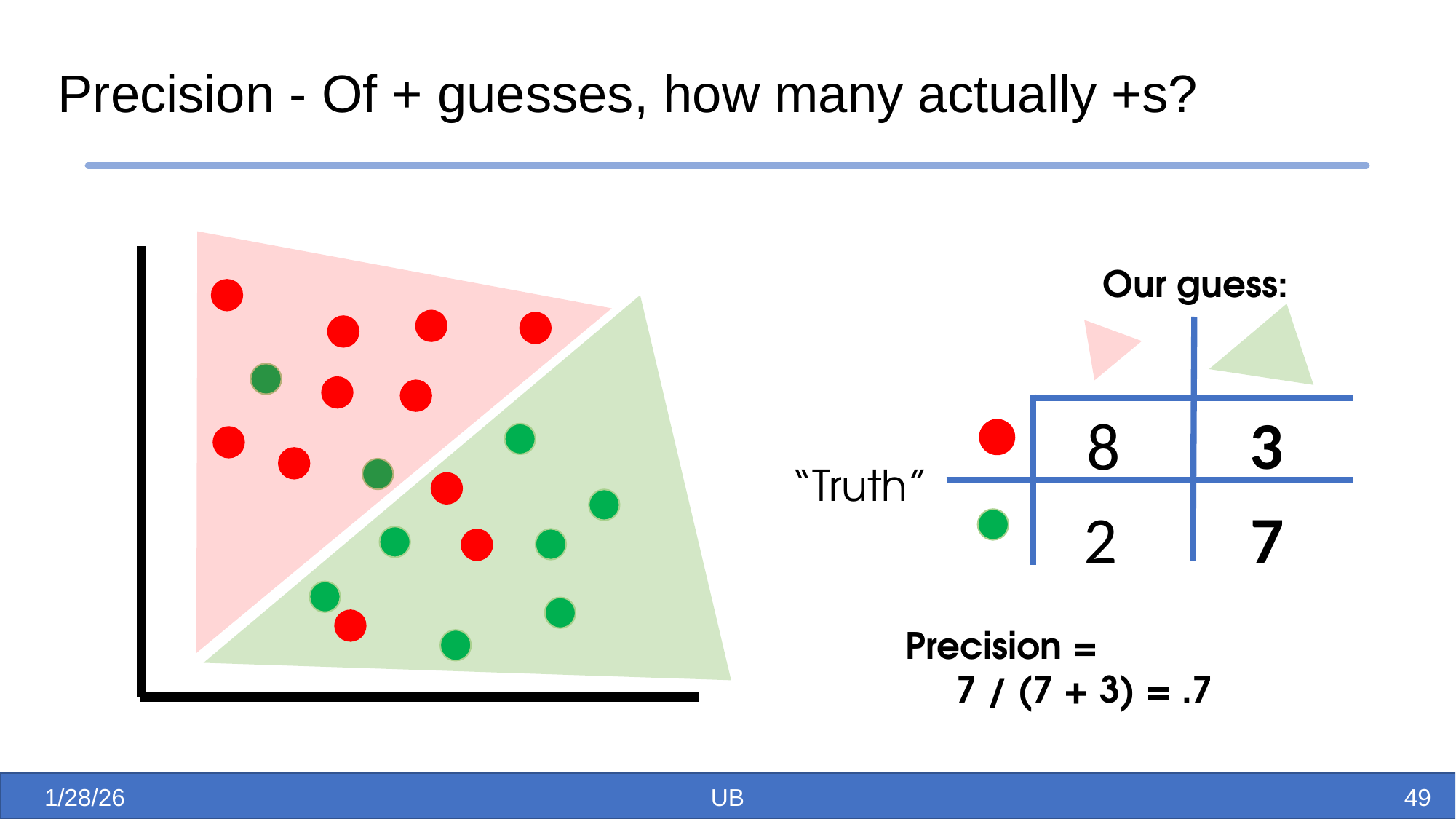

# Precision - Of + guesses, how many actually +s?

Our guess:

3
8

“Truth”

2
7

Precision =
     7 / (7 + 3) = .7

1/28/26
UB
49